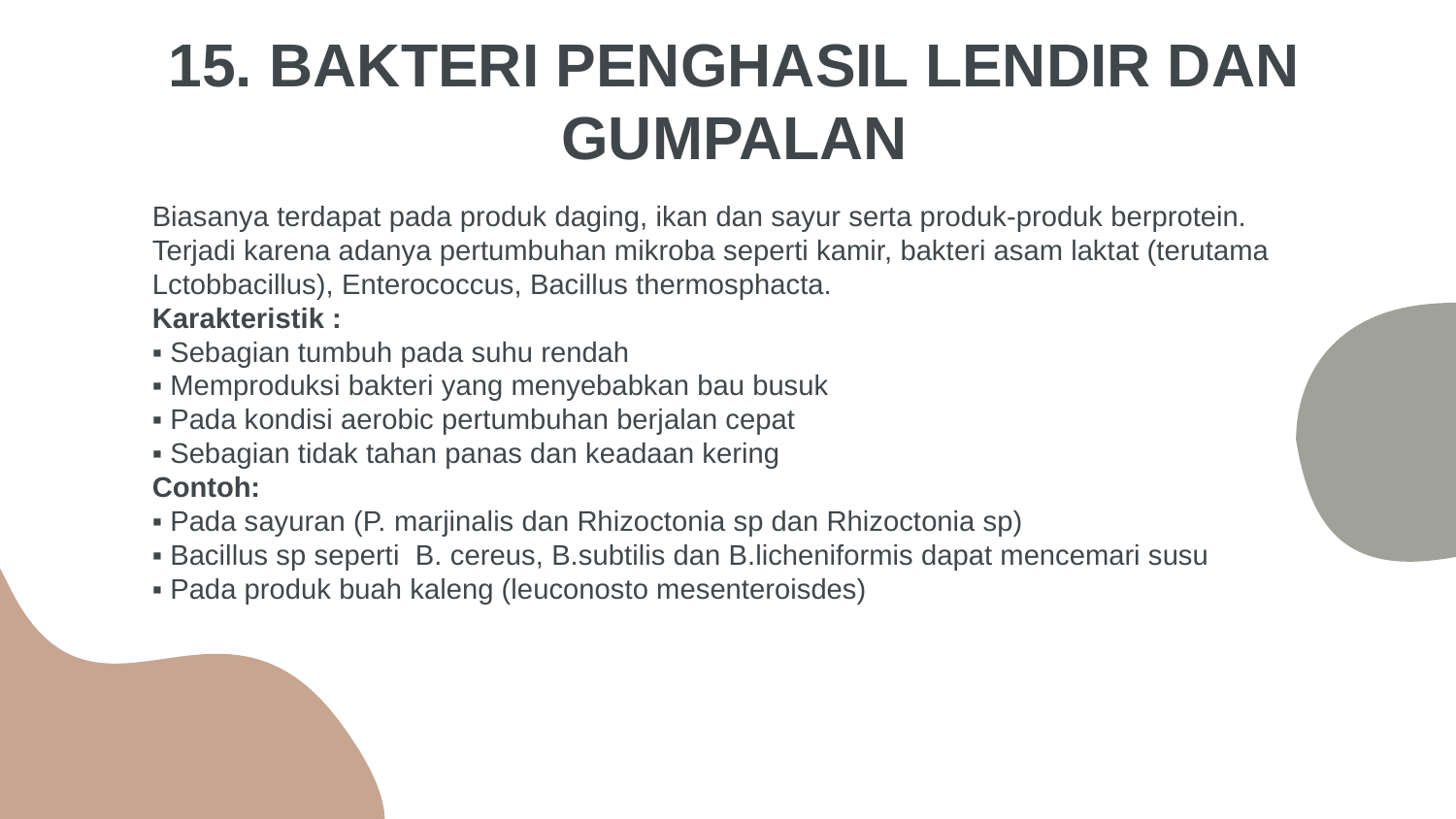

# 15. BAKTERI PENGHASIL LENDIR DAN GUMPALAN
Biasanya terdapat pada produk daging, ikan dan sayur serta produk-produk berprotein. Terjadi karena adanya pertumbuhan mikroba seperti kamir, bakteri asam laktat (terutama Lctobbacillus), Enterococcus, Bacillus thermosphacta.
Karakteristik :
▪ Sebagian tumbuh pada suhu rendah
▪ Memproduksi bakteri yang menyebabkan bau busuk
▪ Pada kondisi aerobic pertumbuhan berjalan cepat
▪ Sebagian tidak tahan panas dan keadaan kering
Contoh:
▪ Pada sayuran (P. marjinalis dan Rhizoctonia sp dan Rhizoctonia sp)
▪ Bacillus sp seperti  B. cereus, B.subtilis dan B.licheniformis dapat mencemari susu
▪ Pada produk buah kaleng (leuconosto mesenteroisdes)